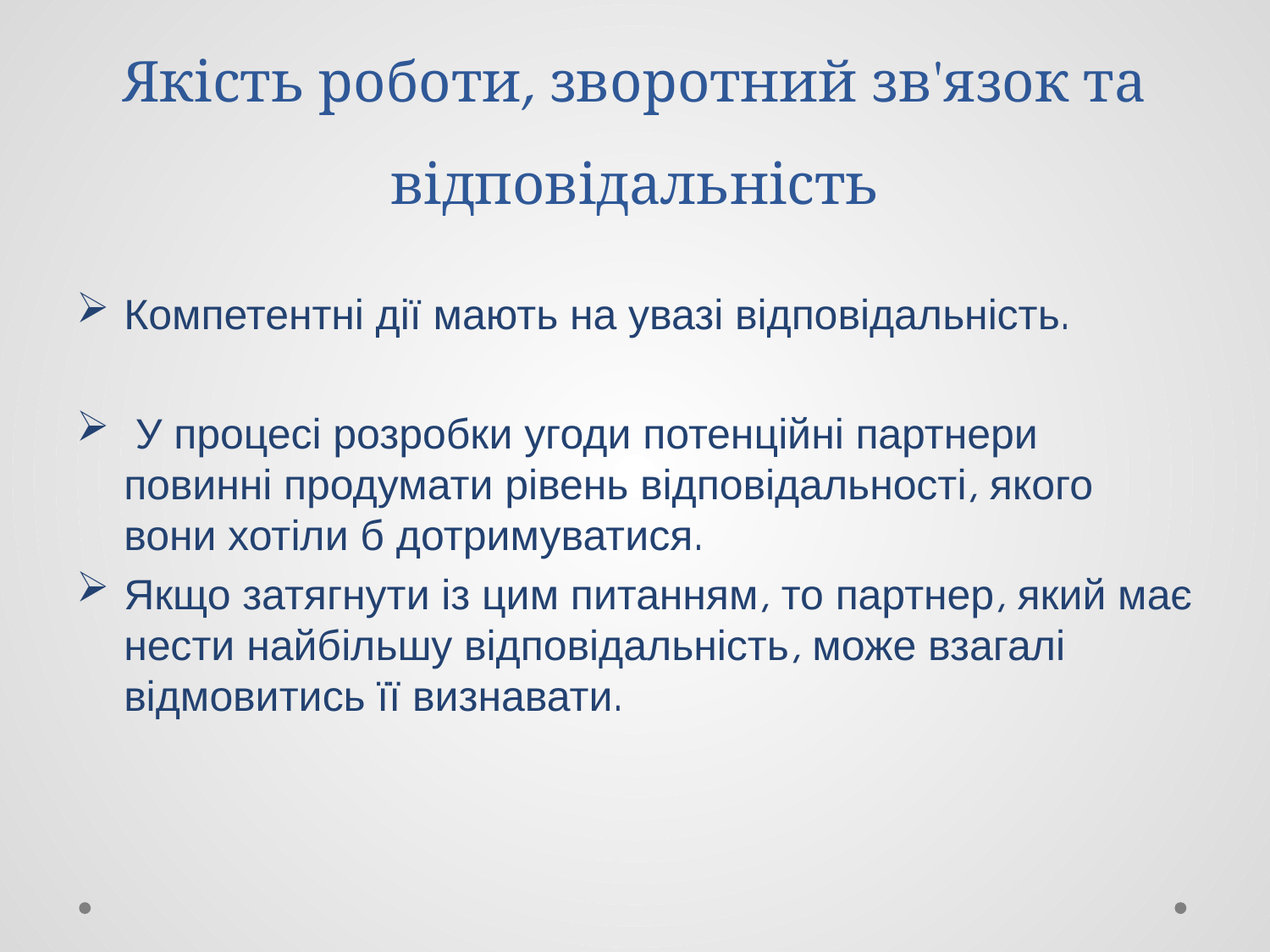

# Якість роботи, зворотний зв'язок та відповідальність

Компетентні дії мають на увазі відповідальність.

 У процесі розробки угоди потенційні партнери повинні продумати рівень відповідальності, якого вони хотіли б дотримуватися.
Якщо затягнути із цим питанням, то партнер, який має нести найбільшу відповідальність, може взагалі відмовитись її визнавати.